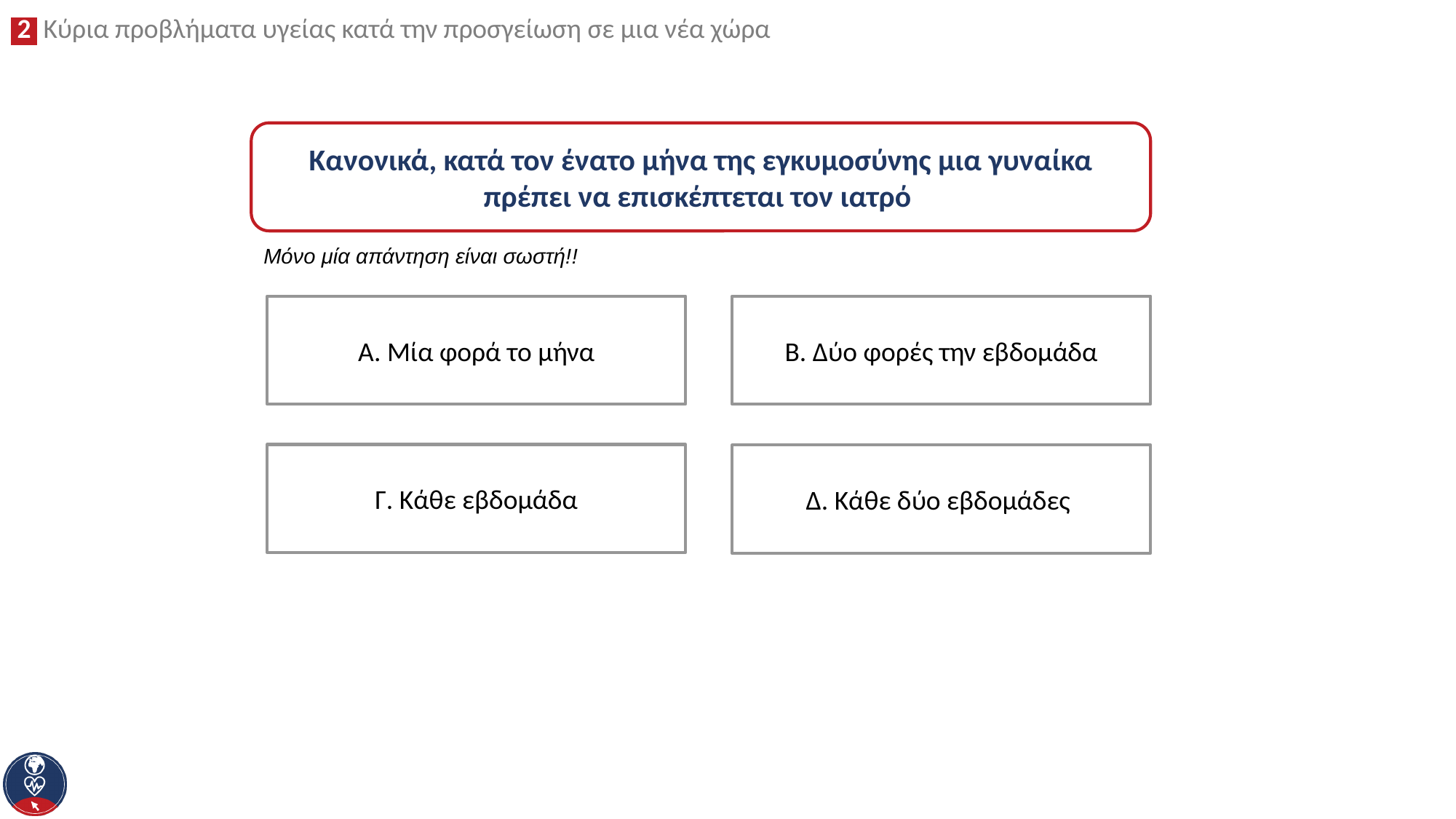

Κανονικά, κατά τον ένατο μήνα της εγκυμοσύνης μια γυναίκα πρέπει να επισκέπτεται τον ιατρό
Μόνο μία απάντηση είναι σωστή!!
Α. Μία φορά το μήνα
Β. Δύο φορές την εβδομάδα
Γ. Κάθε εβδομάδα
Δ. Κάθε δύο εβδομάδες